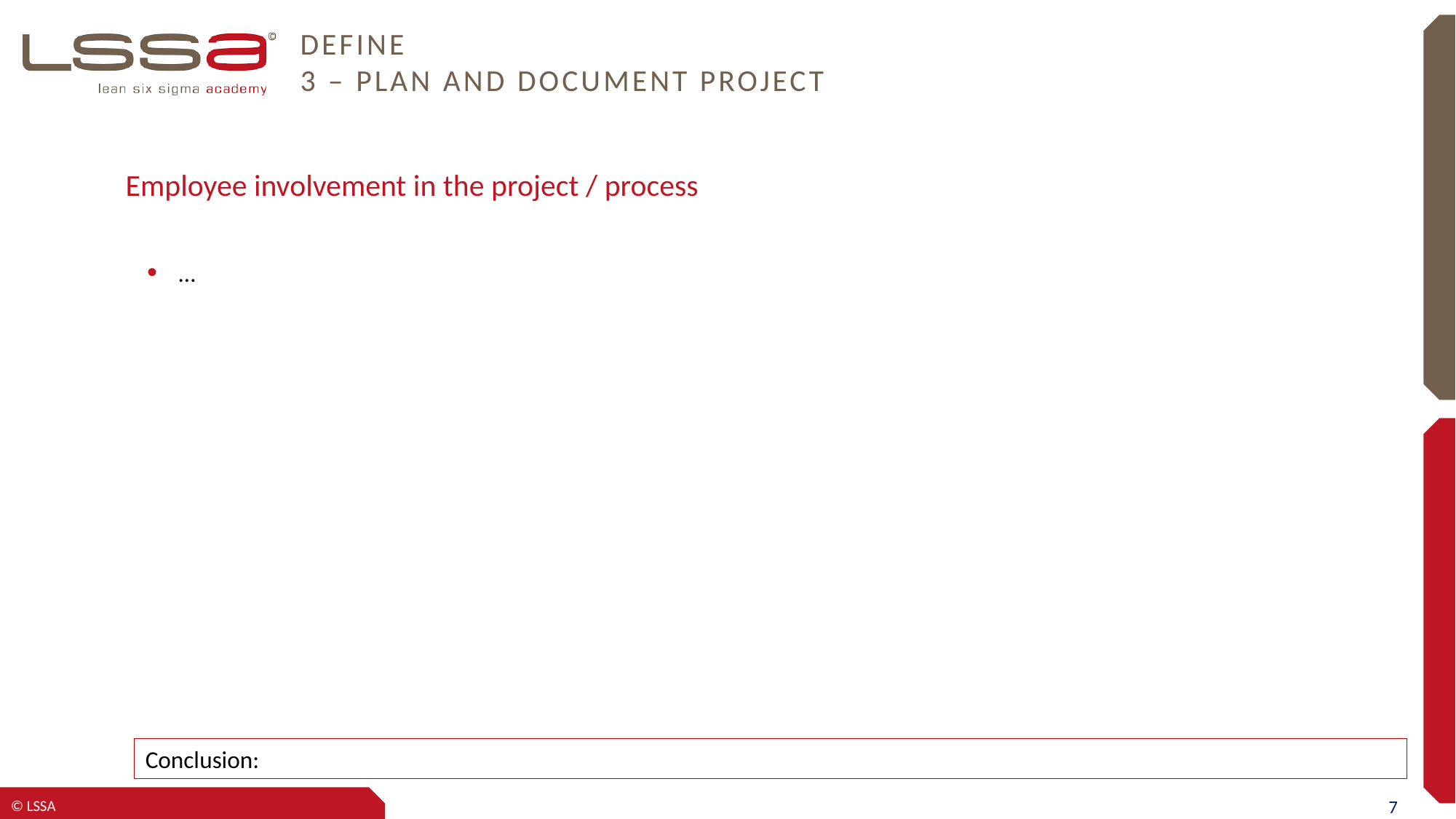

# Define 3 – Plan and document project
Employee involvement in the project / process

…
Conclusion: